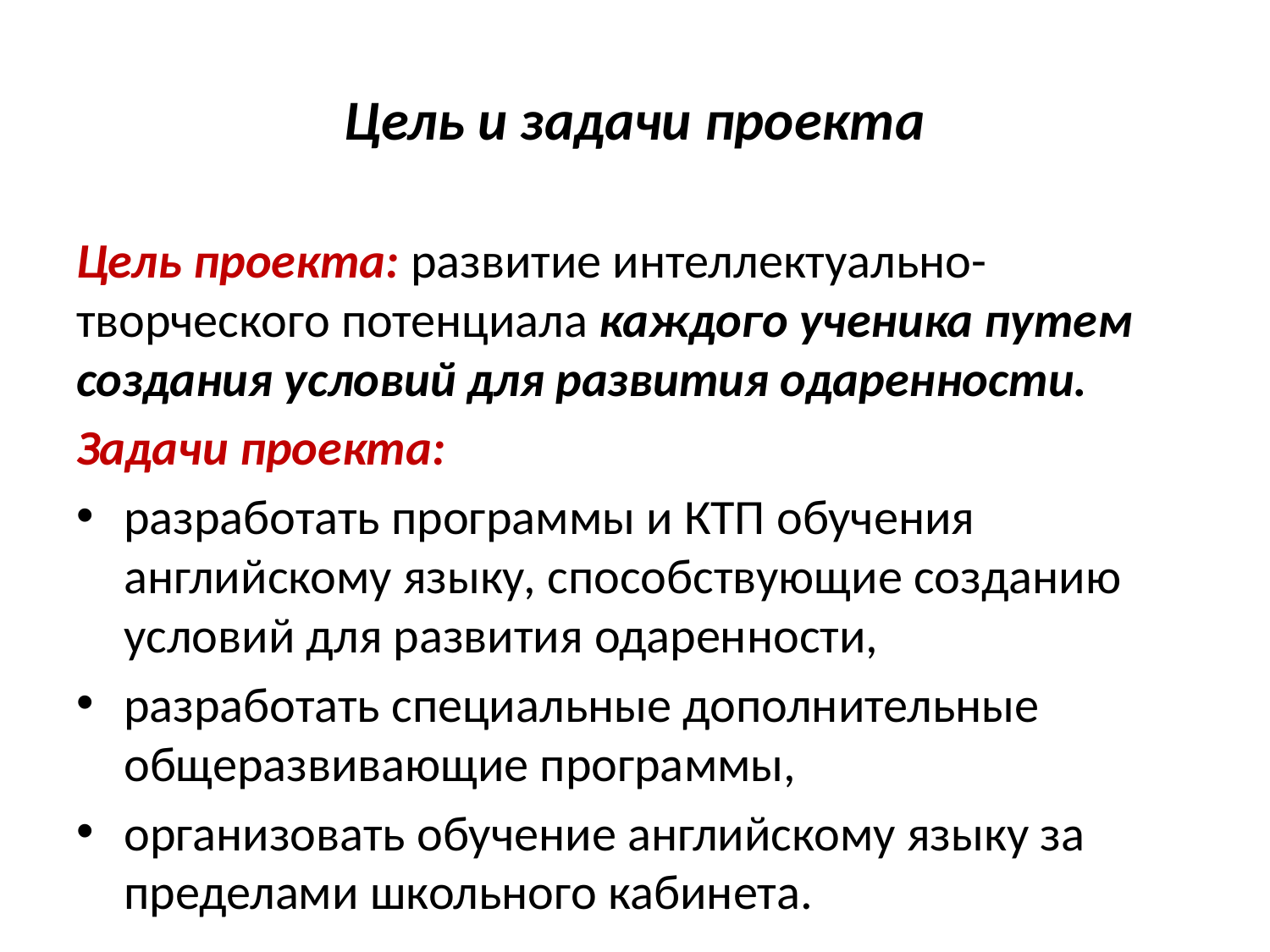

# Цель и задачи проекта
Цель проекта: развитие интеллектуально-творческого потенциала каждого ученика путем создания условий для развития одаренности.
Задачи проекта:
разработать программы и КТП обучения английскому языку, способствующие созданию условий для развития одаренности,
разработать специальные дополнительные общеразвивающие программы,
организовать обучение английскому языку за пределами школьного кабинета.